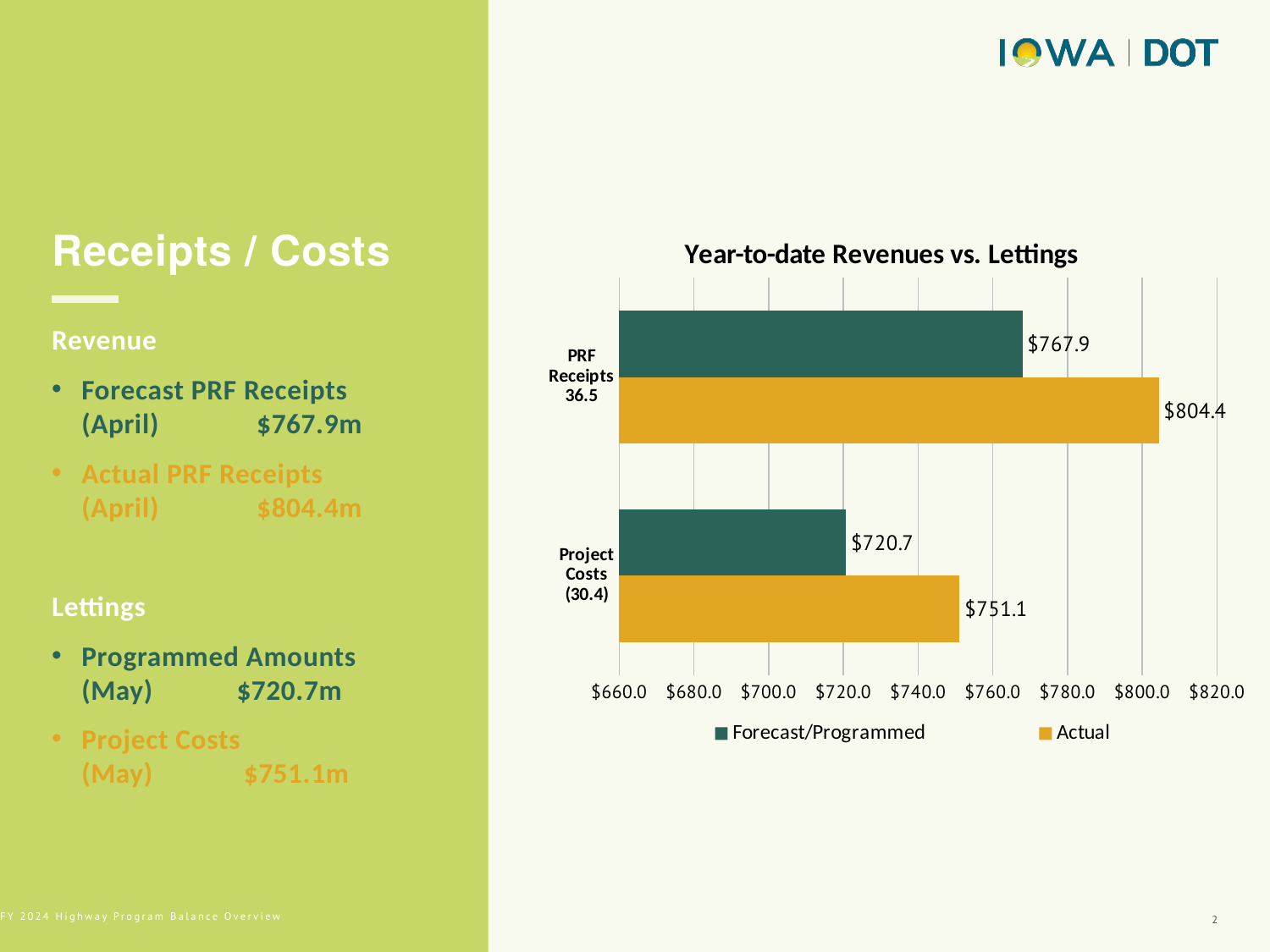

### Chart: Year-to-date Revenues vs. Lettings

| Category | Actual | Forecast/Programmed |
|---|---|---|
| Project Costs
(30.4) | 751.1 | 720.7 |
| PRF Receipts
36.5 | 804.4 | 767.9 |
Receipts / Costs
Revenue
Forecast PRF Receipts  (April)              $767.9m
Actual PRF Receipts      (April)              $804.4m

Lettings
Programmed Amounts  (May)            $720.7m
Project Costs                  (May)             $751.1m
2
FY 2024 Highway Program Balance Overview